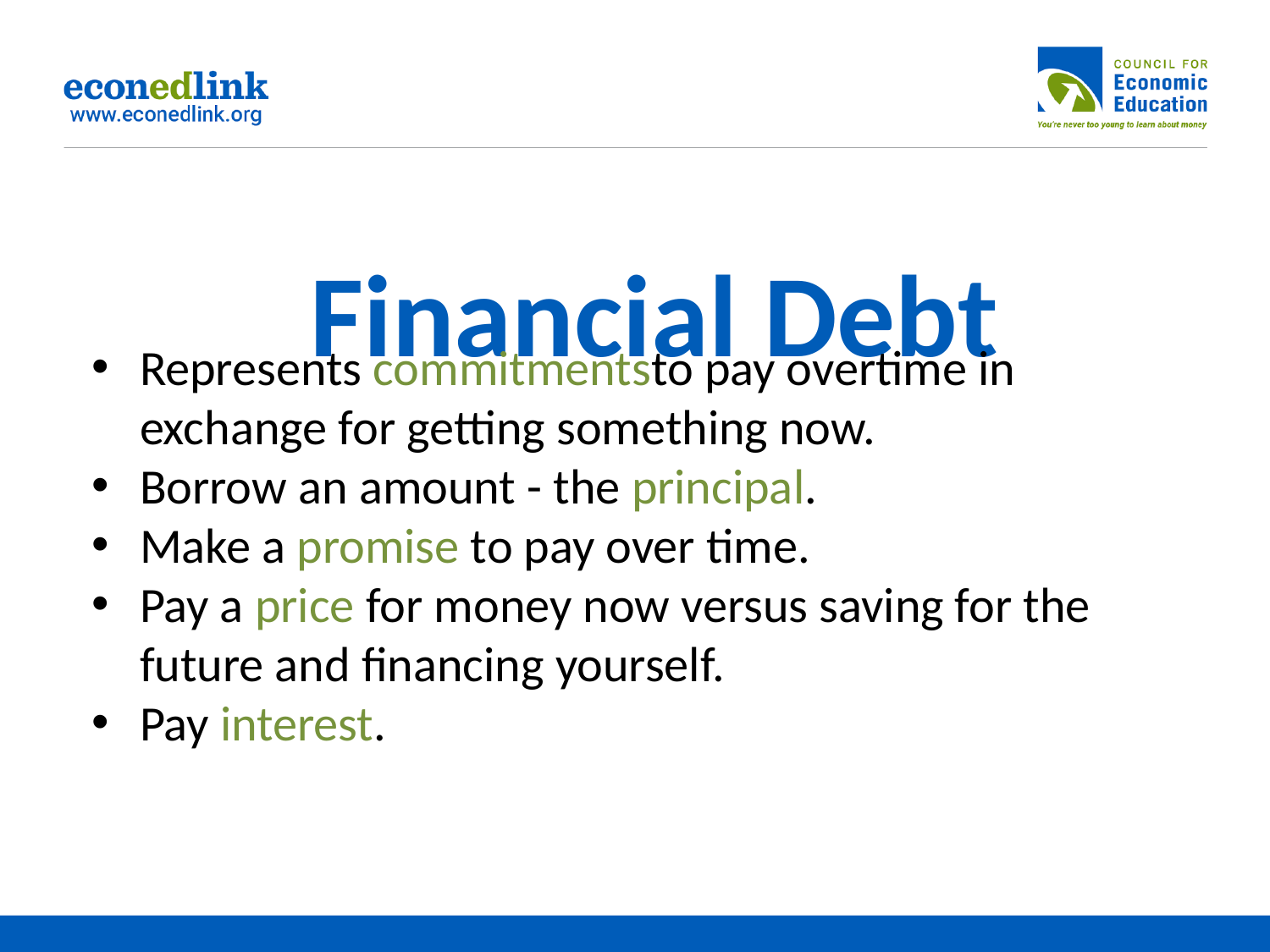

# Financial Debt
Represents commitmentsto pay overtime in exchange for getting something now.
Borrow an amount - the principal.
Make a promise to pay over time.
Pay a price for money now versus saving for the future and financing yourself.
Pay interest.